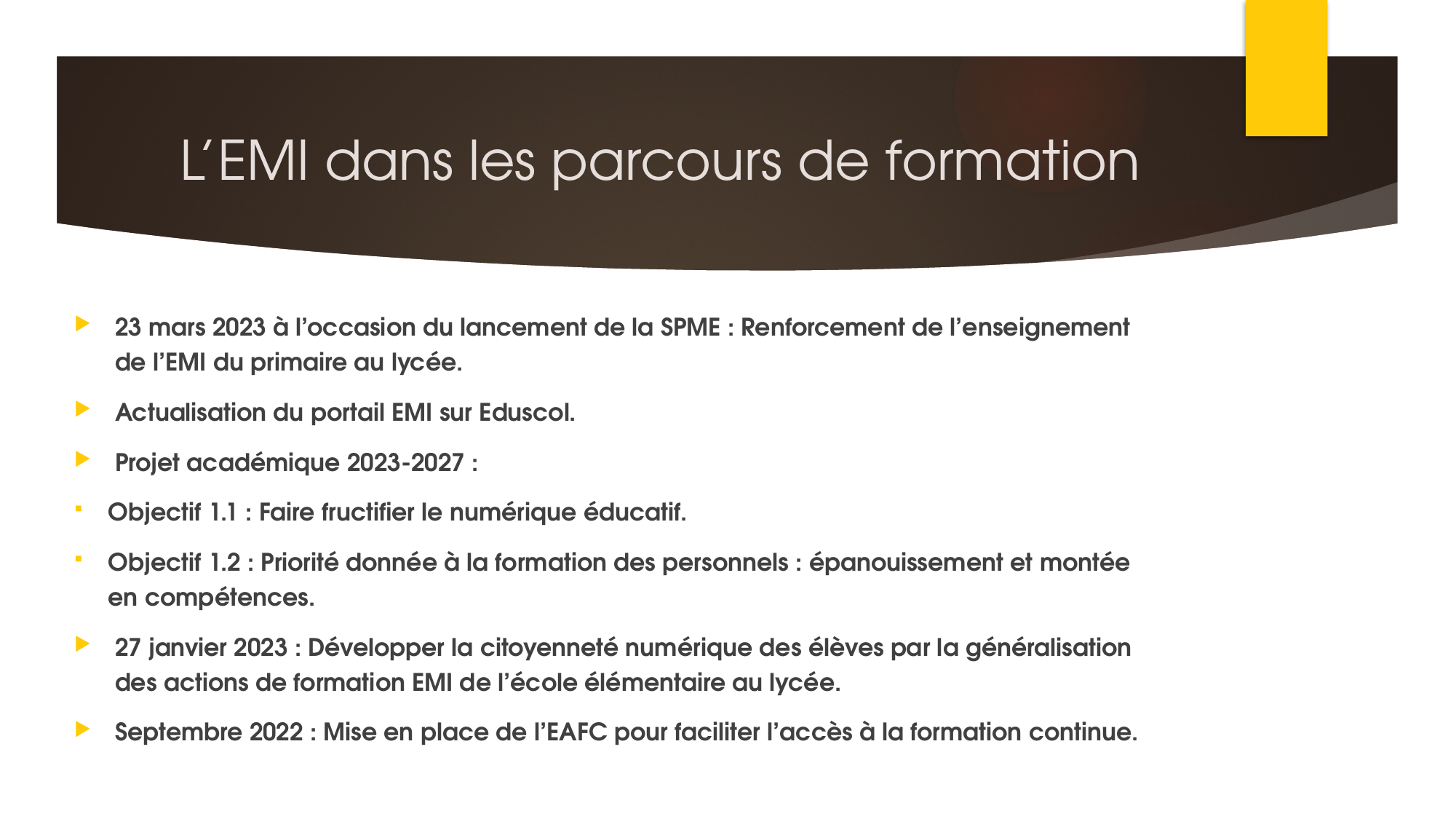

# L’EMI dans les parcours de formation
23 mars 2023 à l’occasion du lancement de la SPME : Renforcement de l’enseignement de l’EMI du primaire au lycée.
Actualisation du portail EMI sur Eduscol.
Projet académique 2023-2027 :
Objectif 1.1 : Faire fructifier le numérique éducatif.
Objectif 1.2 : Priorité donnée à la formation des personnels : épanouissement et montée en compétences.
27 janvier 2023 : Développer la citoyenneté numérique des élèves par la généralisation des actions de formation EMI de l’école élémentaire au lycée.
Septembre 2022 : Mise en place de l’EAFC pour faciliter l’accès à la formation continue.